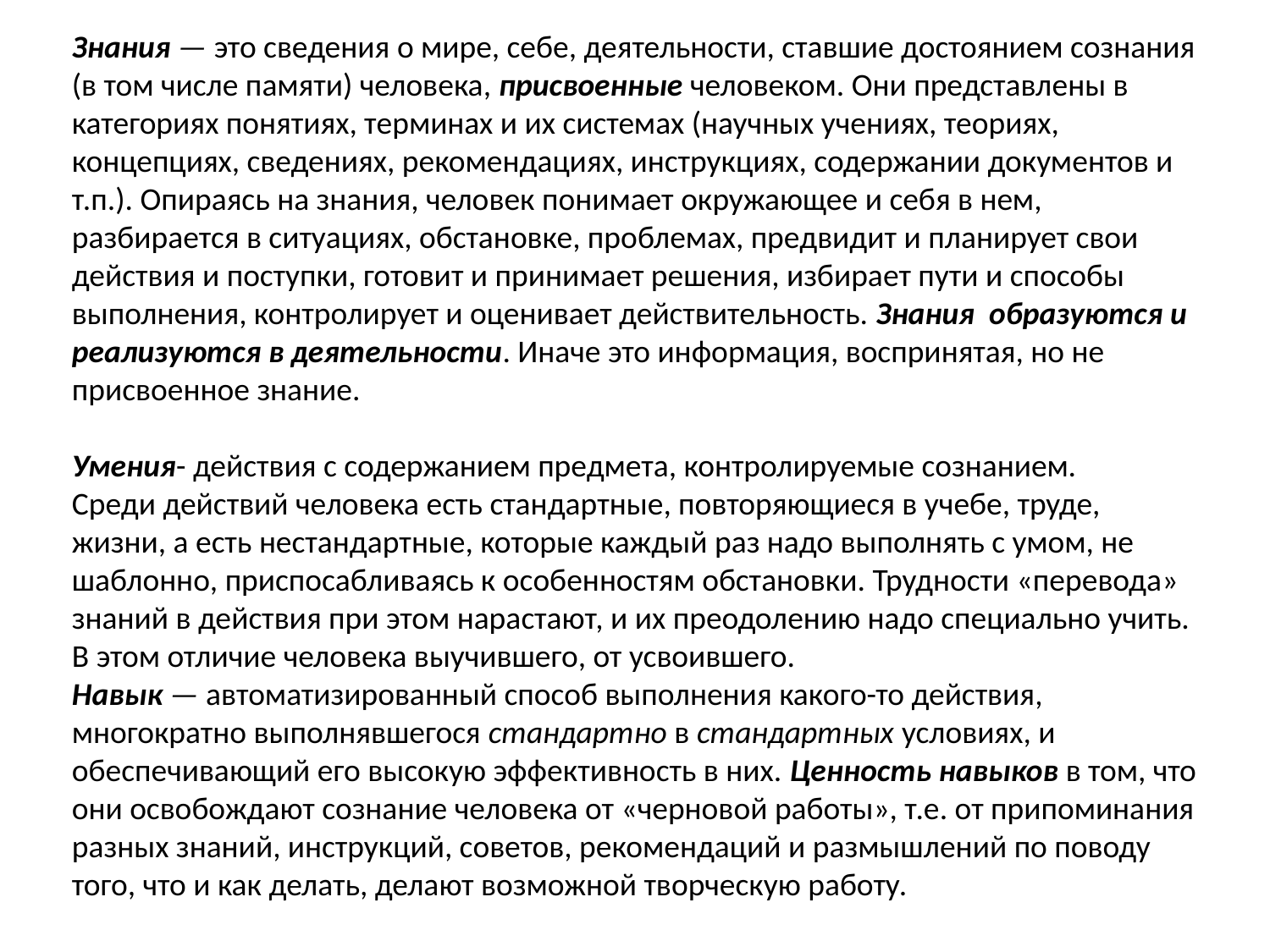

Знания — это сведения о мире, себе, деятельности, ставшие достоянием сознания (в том числе памяти) человека, присвоенные человеком. Они представлены в категориях понятиях, терминах и их системах (научных учениях, теориях, концепциях, сведениях, рекомендациях, инструкциях, содержании документов и т.п.). Опираясь на знания, человек понимает окружающее и себя в нем, разбирается в ситуациях, обстановке, проблемах, предвидит и планирует свои действия и поступки, готовит и принимает решения, избирает пути и способы выполнения, контролирует и оценивает действительность. Знания  образуются и  реализуются в деятельности. Иначе это информация, воспринятая, но не присвоенное знание.

Умения- действия с содержанием предмета, контролируемые сознанием.
Среди действий человека есть стандартные, повторяющиеся в учебе, труде, жизни, а есть нестандартные, которые каждый раз надо выполнять с умом, не шаблонно, приспосабливаясь к особенностям обстановки. Трудности «перевода» знаний в действия при этом нарастают, и их преодолению надо специально учить.
В этом отличие человека выучившего, от усвоившего.
Навык — автоматизированный способ выполнения какого-то действия, многократно выполнявшегося стандартно в стандартных условиях, и обеспечивающий его высокую эффективность в них. Ценность навыков в том, что они освобождают сознание человека от «черновой работы», т.е. от припоминания разных знаний, инструкций, советов, рекомендаций и размышлений по поводу того, что и как делать, делают возможной творческую работу.